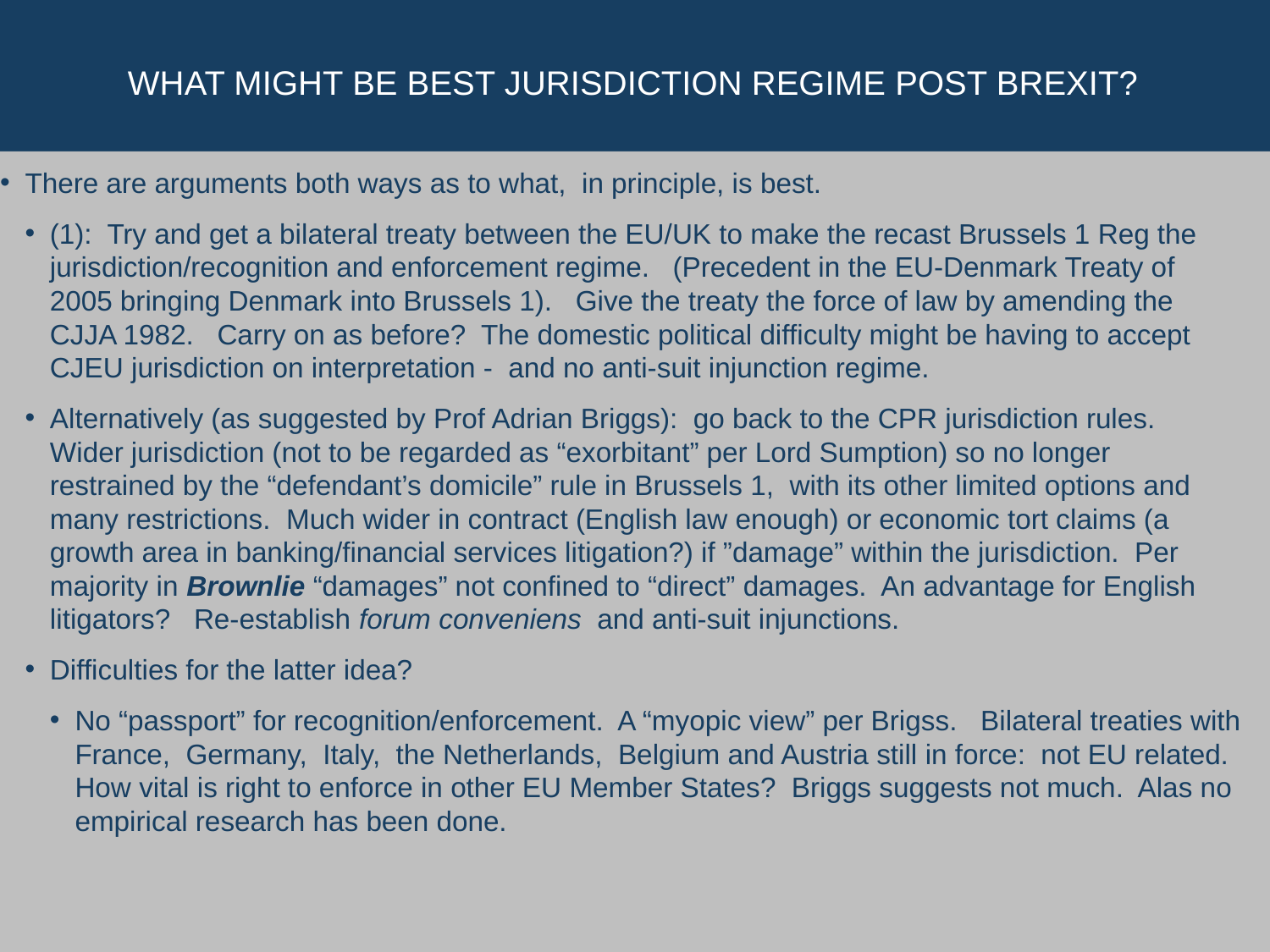

# What might be best jurisdiction regime post brexit?

There are arguments both ways as to what,  in principle, is best.
(1):  Try and get a bilateral treaty between the EU/UK to make the recast Brussels 1 Reg the jurisdiction/recognition and enforcement regime.   (Precedent in the EU-Denmark Treaty of 2005 bringing Denmark into Brussels 1).   Give the treaty the force of law by amending the CJJA 1982.   Carry on as before?  The domestic political difficulty might be having to accept CJEU jurisdiction on interpretation -  and no anti-suit injunction regime.
Alternatively (as suggested by Prof Adrian Briggs):  go back to the CPR jurisdiction rules.   Wider jurisdiction (not to be regarded as “exorbitant” per Lord Sumption) so no longer restrained by the “defendant’s domicile” rule in Brussels 1,  with its other limited options and many restrictions.  Much wider in contract (English law enough) or economic tort claims (a growth area in banking/financial services litigation?) if ”damage” within the jurisdiction.  Per majority in Brownlie “damages” not confined to “direct” damages.  An advantage for English litigators?   Re-establish forum conveniens  and anti-suit injunctions.
Difficulties for the latter idea?
No “passport” for recognition/enforcement.  A “myopic view” per Brigss.   Bilateral treaties with France,  Germany,  Italy,  the Netherlands,  Belgium and Austria still in force:  not EU related.  How vital is right to enforce in other EU Member States?  Briggs suggests not much.  Alas no empirical research has been done.

brickcourt.co.uk
+44(0)20 7379 3550